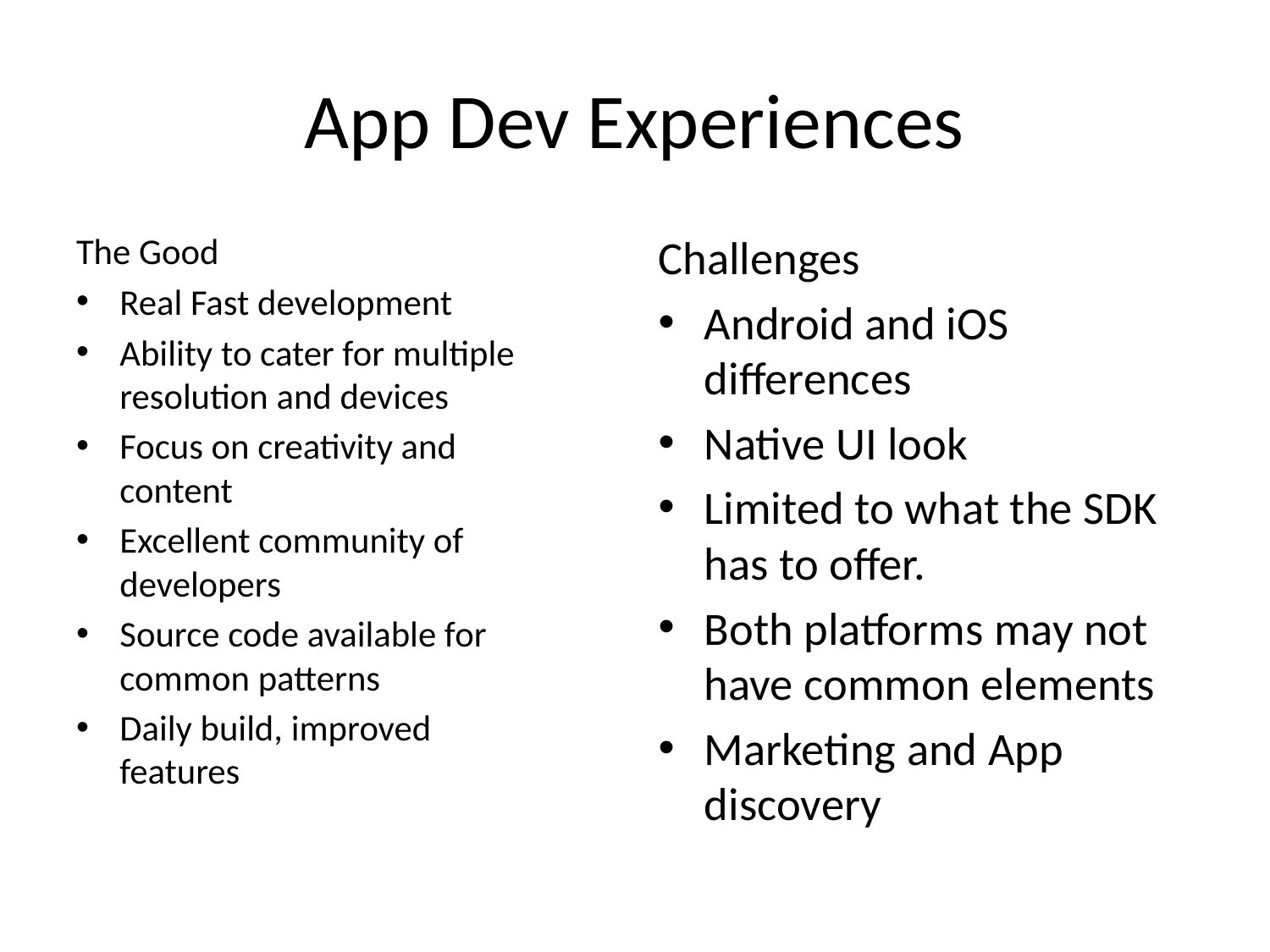

# App Dev Experiences
Challenges
Android and iOS differences
Native UI look
Limited to what the SDK has to offer.
Both platforms may not have common elements
Marketing and App discovery

The Good
Real Fast development
Ability to cater for multiple resolution and devices
Focus on creativity and content
Excellent community of developers
Source code available for common patterns
Daily build, improved features